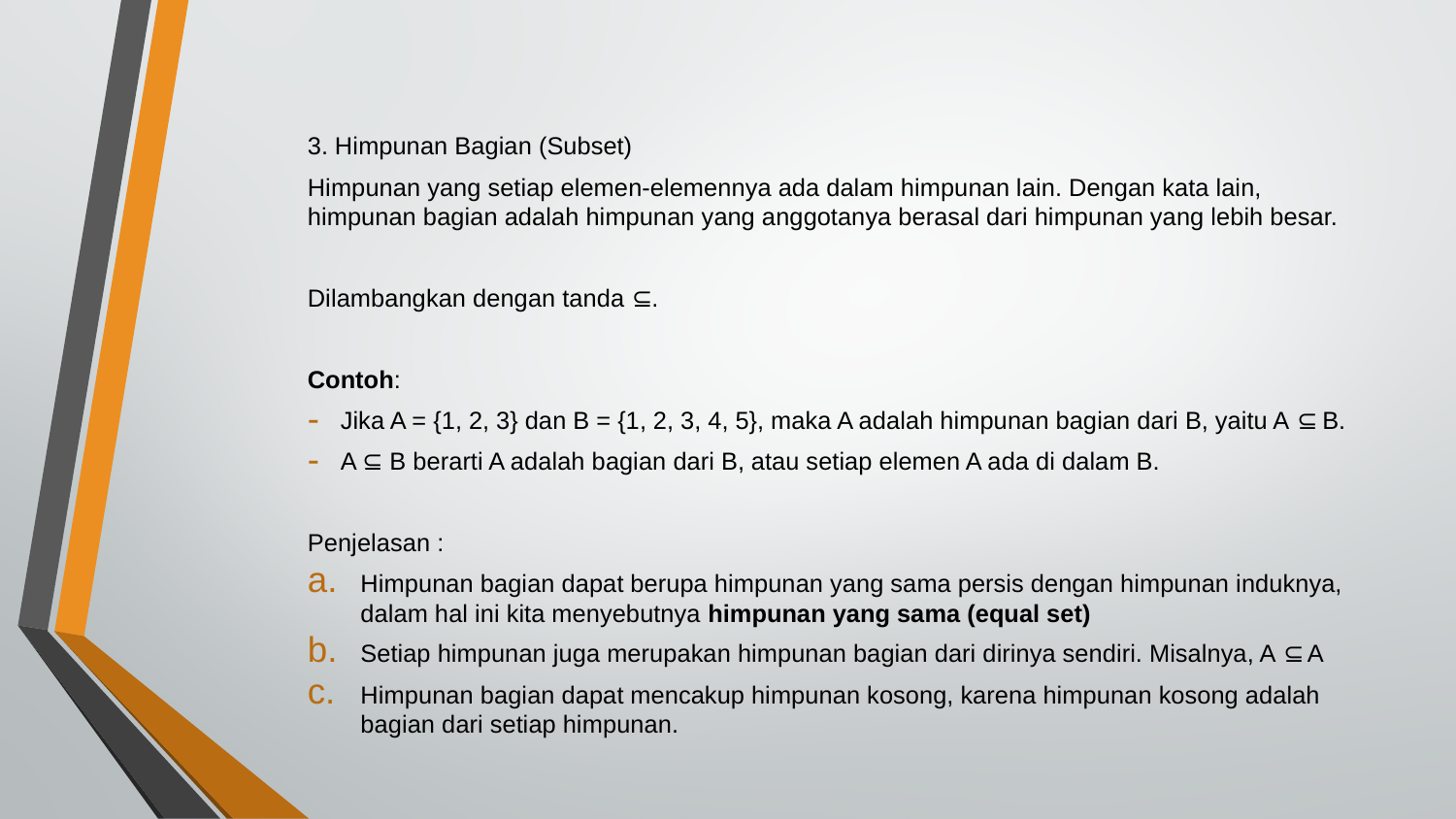

3. Himpunan Bagian (Subset)
Himpunan yang setiap elemen-elemennya ada dalam himpunan lain. Dengan kata lain, himpunan bagian adalah himpunan yang anggotanya berasal dari himpunan yang lebih besar.

Dilambangkan dengan tanda ⊆.

Contoh:
Jika A = {1, 2, 3} dan B = {1, 2, 3, 4, 5}, maka A adalah himpunan bagian dari B, yaitu A ⊆ B.
A ⊆ B berarti A adalah bagian dari B, atau setiap elemen A ada di dalam B.

Penjelasan :
Himpunan bagian dapat berupa himpunan yang sama persis dengan himpunan induknya, dalam hal ini kita menyebutnya himpunan yang sama (equal set)
Setiap himpunan juga merupakan himpunan bagian dari dirinya sendiri. Misalnya, A ⊆ A
Himpunan bagian dapat mencakup himpunan kosong, karena himpunan kosong adalah bagian dari setiap himpunan.